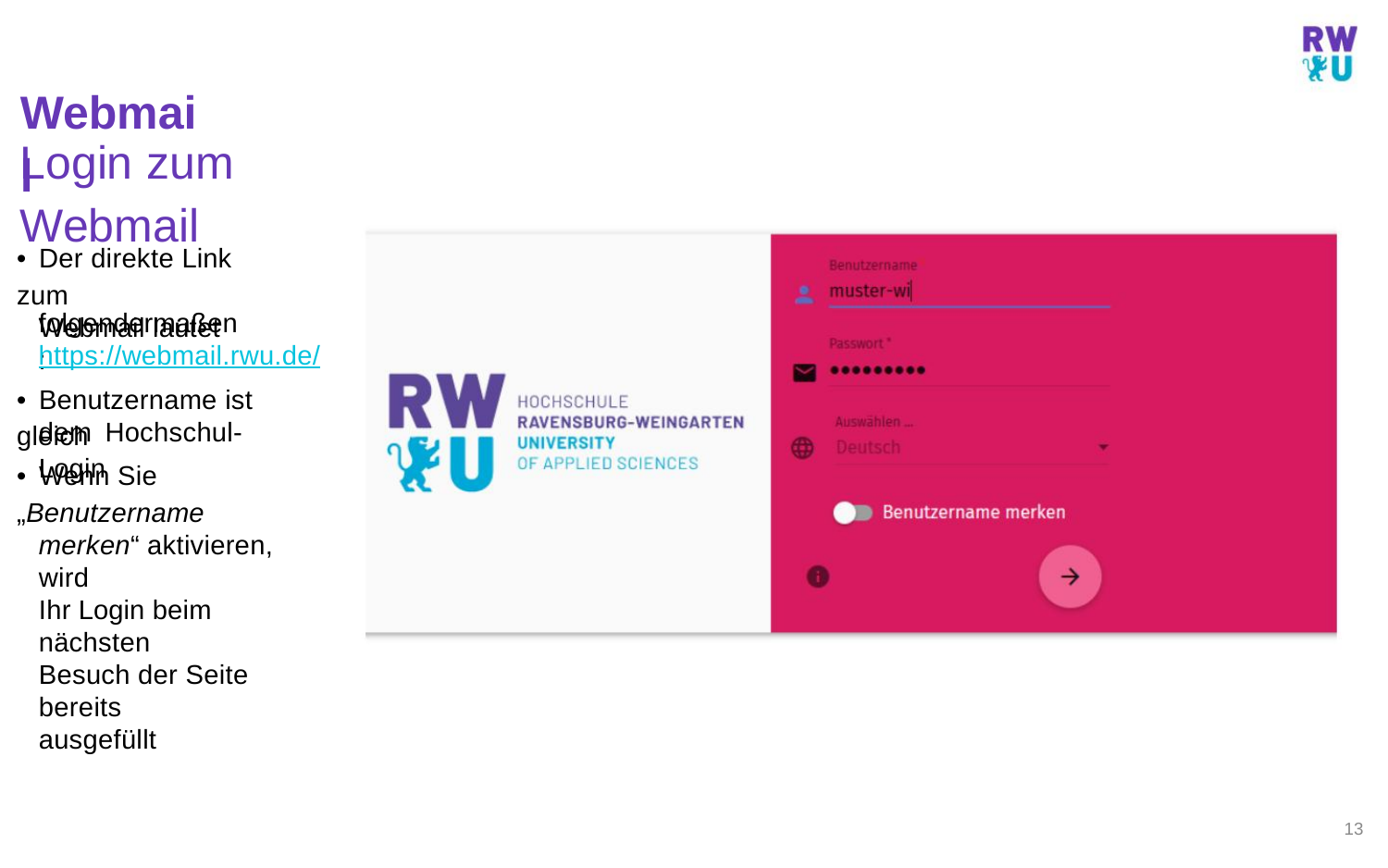

Webmail
Login zum Webmail
• Der direkte Link zum
Webmail lautet
folgendermaßen:
https://webmail.rwu.de/
• Benutzername ist gleich
dem Hochschul-Login
• Wenn Sie „Benutzername
merken“ aktivieren, wird
Ihr Login beim nächsten
Besuch der Seite bereits
ausgefüllt
13
M.Sc. Moritz Haag, Einführung ins LSF System
14